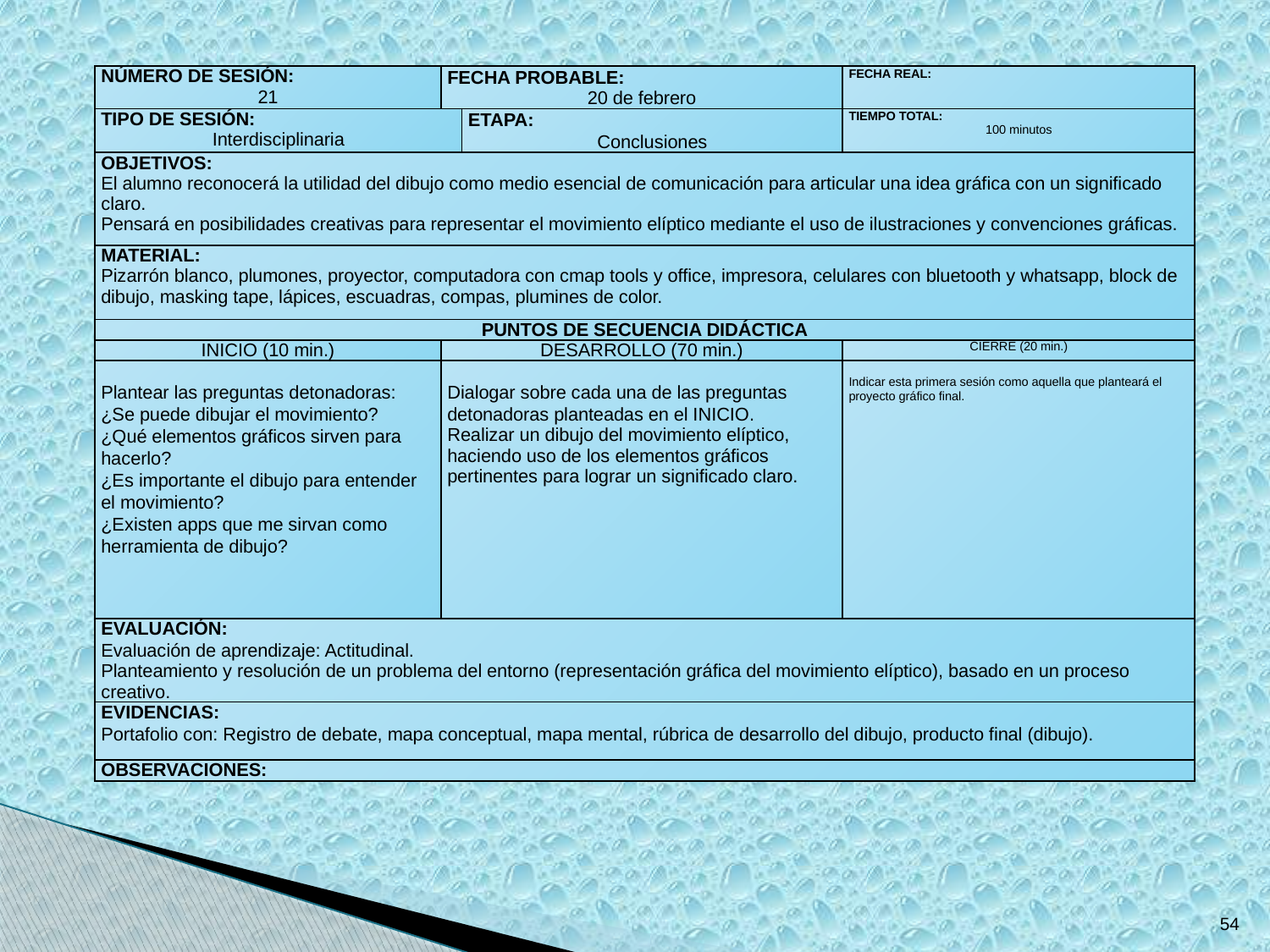

| NÚMERO DE SESIÓN: 21 | FECHA PROBABLE: 20 de febrero |  | FECHA REAL: |
| --- | --- | --- | --- |
| TIPO DE SESIÓN: Interdisciplinaria |  | ETAPA: Conclusiones | TIEMPO TOTAL: 100 minutos |
| OBJETIVOS: El alumno reconocerá la utilidad del dibujo como medio esencial de comunicación para articular una idea gráfica con un significado claro. Pensará en posibilidades creativas para representar el movimiento elíptico mediante el uso de ilustraciones y convenciones gráficas. |  |  |  |
| MATERIAL: Pizarrón blanco, plumones, proyector, computadora con cmap tools y office, impresora, celulares con bluetooth y whatsapp, block de dibujo, masking tape, lápices, escuadras, compas, plumines de color. |  |  |  |
| PUNTOS DE SECUENCIA DIDÁCTICA |  |  |  |
| INICIO (10 min.) | DESARROLLO (70 min.) |  | CIERRE (20 min.) |
| Plantear las preguntas detonadoras: ¿Se puede dibujar el movimiento? ¿Qué elementos gráficos sirven para hacerlo? ¿Es importante el dibujo para entender el movimiento? ¿Existen apps que me sirvan como herramienta de dibujo? | Dialogar sobre cada una de las preguntas detonadoras planteadas en el INICIO. Realizar un dibujo del movimiento elíptico, haciendo uso de los elementos gráficos pertinentes para lograr un significado claro. |  | Indicar esta primera sesión como aquella que planteará el proyecto gráfico final. |
| EVALUACIÓN: Evaluación de aprendizaje: Actitudinal. Planteamiento y resolución de un problema del entorno (representación gráfica del movimiento elíptico), basado en un proceso creativo. |  |  |  |
| EVIDENCIAS: Portafolio con: Registro de debate, mapa conceptual, mapa mental, rúbrica de desarrollo del dibujo, producto final (dibujo). |  |  |  |
| OBSERVACIONES: |  |  |  |
54